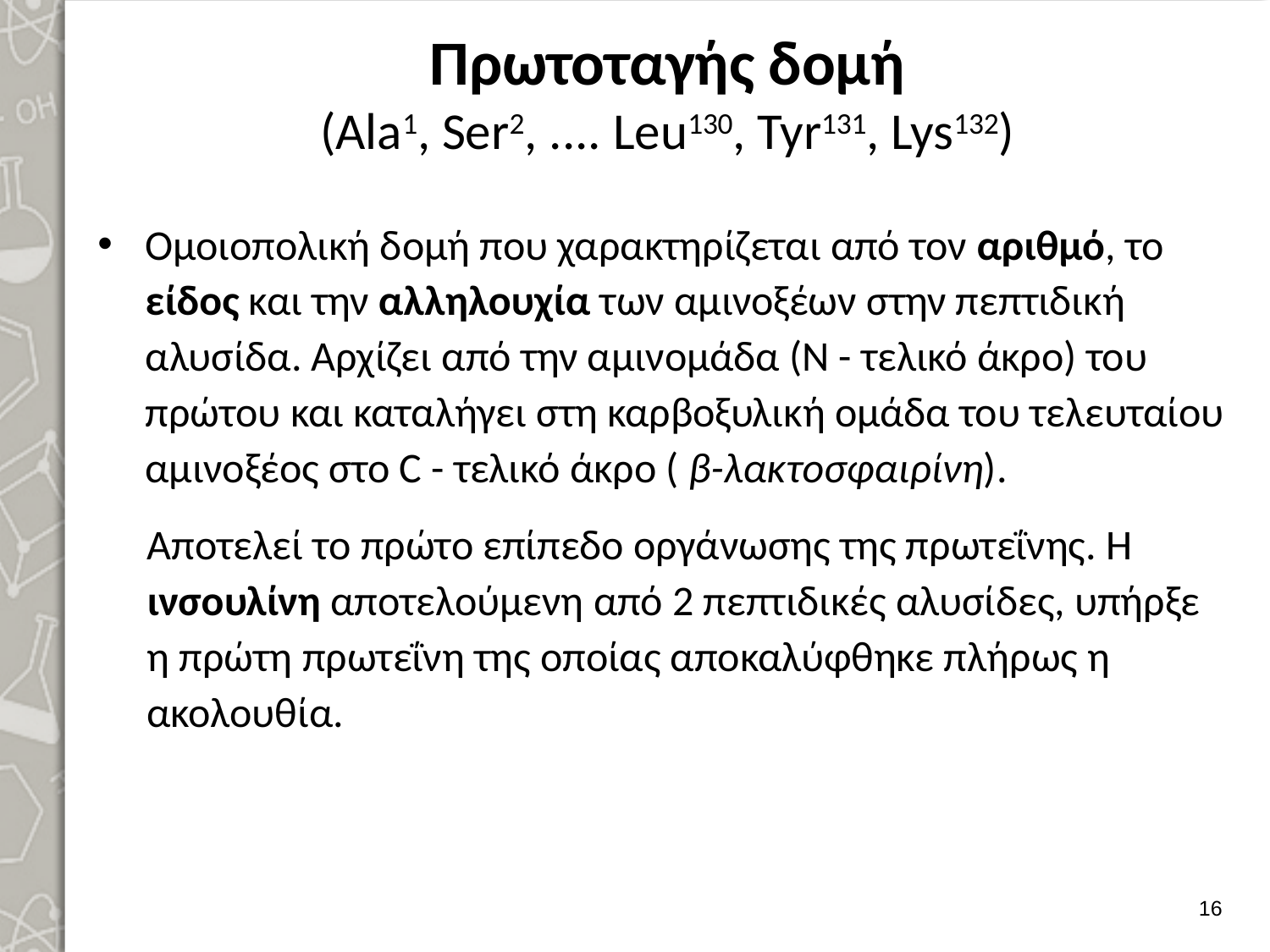

# Πρωτοταγής δομή (Ala1, Ser2, .... Leu130, Tyr131, Lys132)
Ομοιοπολική δομή που χαρακτηρίζεται από τον αριθμό, το είδος και την αλληλουχία των αμινοξέων στην πεπτιδική αλυσίδα. Αρχίζει από την αμινομάδα (Ν - τελικό άκρο) του πρώτου και καταλήγει στη καρβοξυλική ομάδα του τελευταίου αμινοξέος στο C - τελικό άκρο ( β-λακτοσφαιρίνη).
Αποτελεί το πρώτο επίπεδο οργάνωσης της πρωτεΐνης. Η ινσουλίνη αποτελούμενη από 2 πεπτιδικές αλυσίδες, υπήρξε η πρώτη πρωτεΐνη της οποίας αποκαλύφθηκε πλήρως η ακολουθία.
16